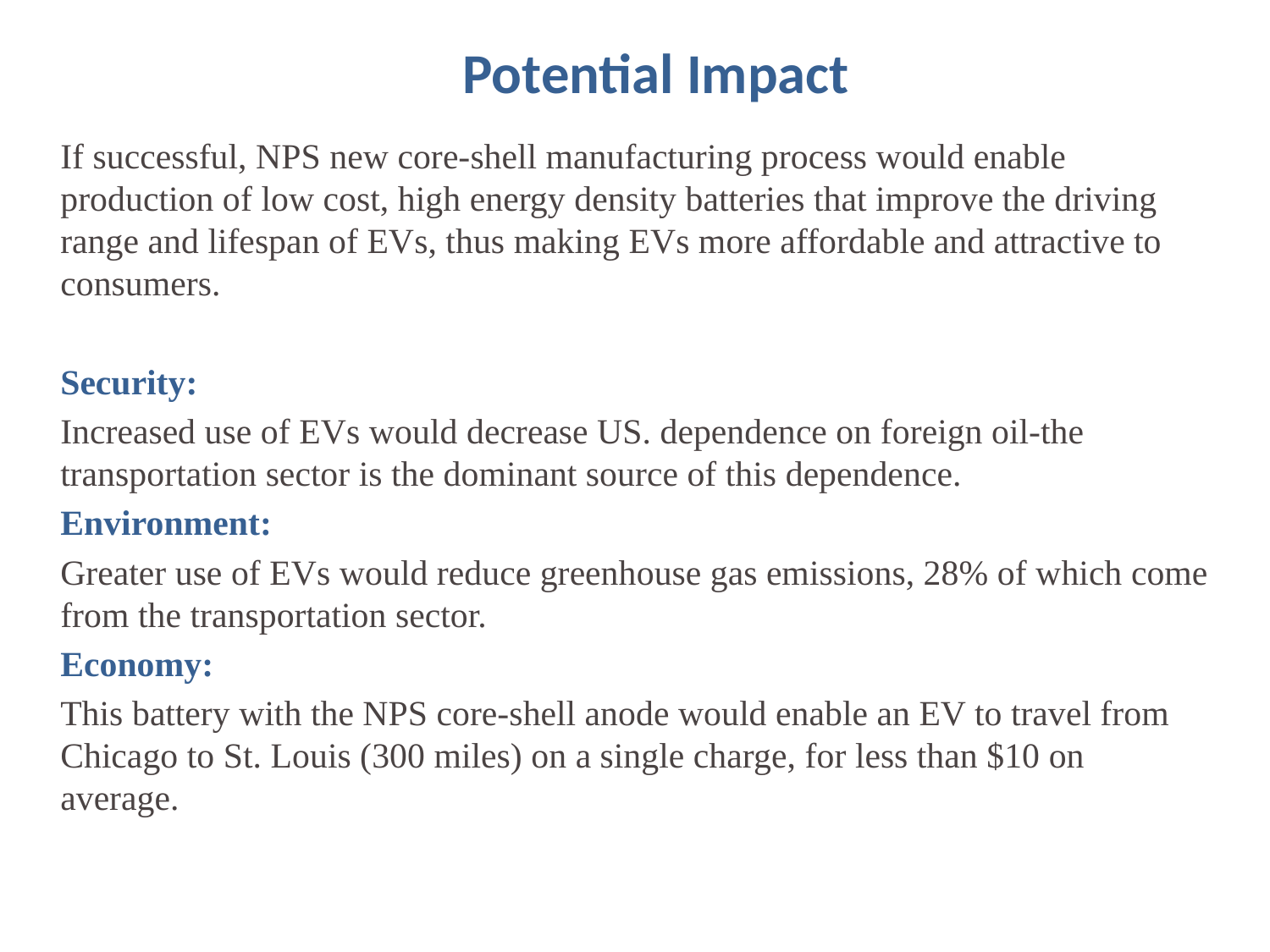

# Potential Impact
If successful, NPS new core-shell manufacturing process would enable production of low cost, high energy density batteries that improve the driving range and lifespan of EVs, thus making EVs more affordable and attractive to consumers.

Security:
Increased use of EVs would decrease US. dependence on foreign oil-the transportation sector is the dominant source of this dependence.
Environment:
Greater use of EVs would reduce greenhouse gas emissions, 28% of which come from the transportation sector.
Economy:
This battery with the NPS core-shell anode would enable an EV to travel from Chicago to St. Louis (300 miles) on a single charge, for less than $10 on average.